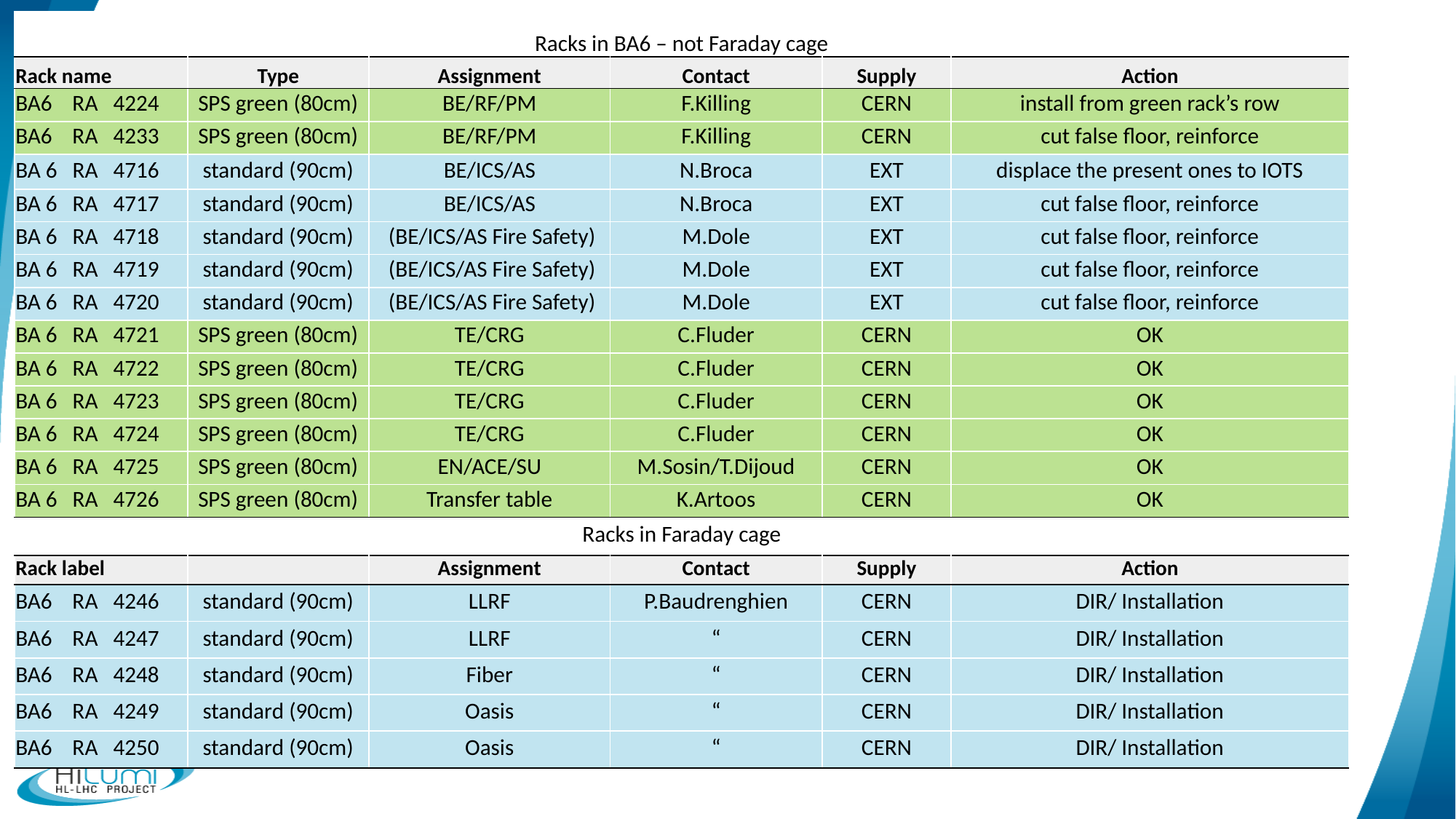

| Racks in BA6 – not Faraday cage |  |  |  |  |  |
| --- | --- | --- | --- | --- | --- |
| Rack name | Type | Assignment | Contact | Supply | Action |
| BA6 RA   4224 | SPS green (80cm) | BE/RF/PM | F.Killing | CERN | install from green rack’s row |
| BA6 RA   4233 | SPS green (80cm) | BE/RF/PM | F.Killing | CERN | cut false floor, reinforce |
| BA 6   RA   4716 | standard (90cm) | BE/ICS/AS | N.Broca | EXT | displace the present ones to IOTS |
| BA 6   RA   4717 | standard (90cm) | BE/ICS/AS | N.Broca | EXT | cut false floor, reinforce |
| BA 6   RA   4718 | standard (90cm) | (BE/ICS/AS Fire Safety) | M.Dole | EXT | cut false floor, reinforce |
| BA 6   RA   4719 | standard (90cm) | (BE/ICS/AS Fire Safety) | M.Dole | EXT | cut false floor, reinforce |
| BA 6   RA   4720 | standard (90cm) | (BE/ICS/AS Fire Safety) | M.Dole | EXT | cut false floor, reinforce |
| BA 6   RA   4721 | SPS green (80cm) | TE/CRG | C.Fluder | CERN | OK |
| BA 6   RA   4722 | SPS green (80cm) | TE/CRG | C.Fluder | CERN | OK |
| BA 6   RA   4723 | SPS green (80cm) | TE/CRG | C.Fluder | CERN | OK |
| BA 6   RA   4724 | SPS green (80cm) | TE/CRG | C.Fluder | CERN | OK |
| BA 6   RA   4725 | SPS green (80cm) | EN/ACE/SU | M.Sosin/T.Dijoud | CERN | OK |
| BA 6   RA   4726 | SPS green (80cm) | Transfer table | K.Artoos | CERN | OK |
| Racks in Faraday cage |  |  |  |  |  |
| Rack label |  | Assignment | Contact | Supply | Action |
| BA6 RA   4246 | standard (90cm) | LLRF | P.Baudrenghien | CERN | DIR/ Installation |
| BA6 RA   4247 | standard (90cm) | LLRF | “ | CERN | DIR/ Installation |
| BA6 RA   4248 | standard (90cm) | Fiber | “ | CERN | DIR/ Installation |
| BA6 RA   4249 | standard (90cm) | Oasis | “ | CERN | DIR/ Installation |
| BA6 RA   4250 | standard (90cm) | Oasis | “ | CERN | DIR/ Installation |